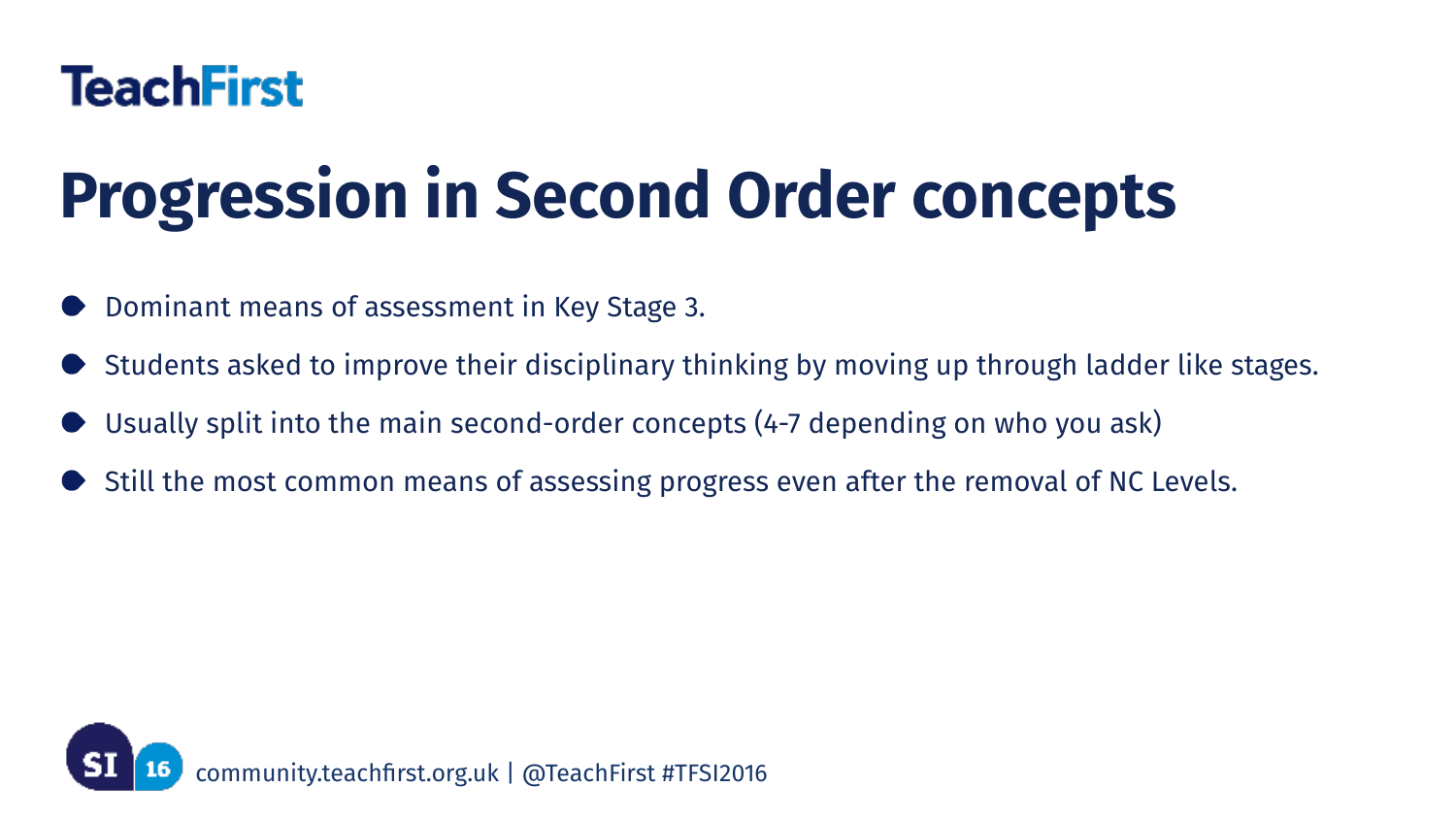

Progression in Second Order concepts
Dominant means of assessment in Key Stage 3.
Students asked to improve their disciplinary thinking by moving up through ladder like stages.
Usually split into the main second-order concepts (4-7 depending on who you ask)
Still the most common means of assessing progress even after the removal of NC Levels.